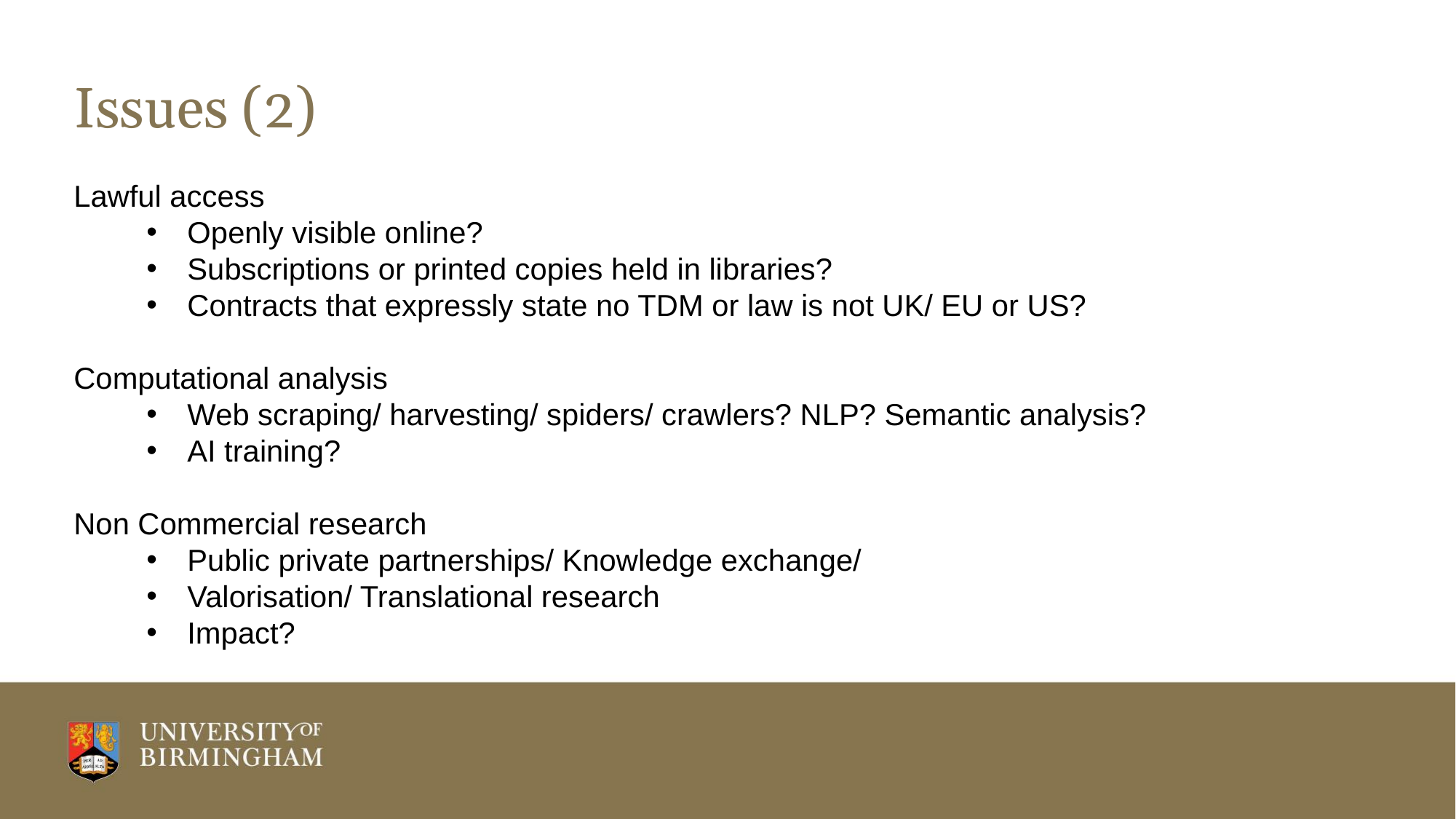

# Issues (2)
Lawful access
Openly visible online?
Subscriptions or printed copies held in libraries?
Contracts that expressly state no TDM or law is not UK/ EU or US?

Computational analysis
Web scraping/ harvesting/ spiders/ crawlers? NLP? Semantic analysis?
AI training?

Non Commercial research
Public private partnerships/ Knowledge exchange/
Valorisation/ Translational research
Impact?